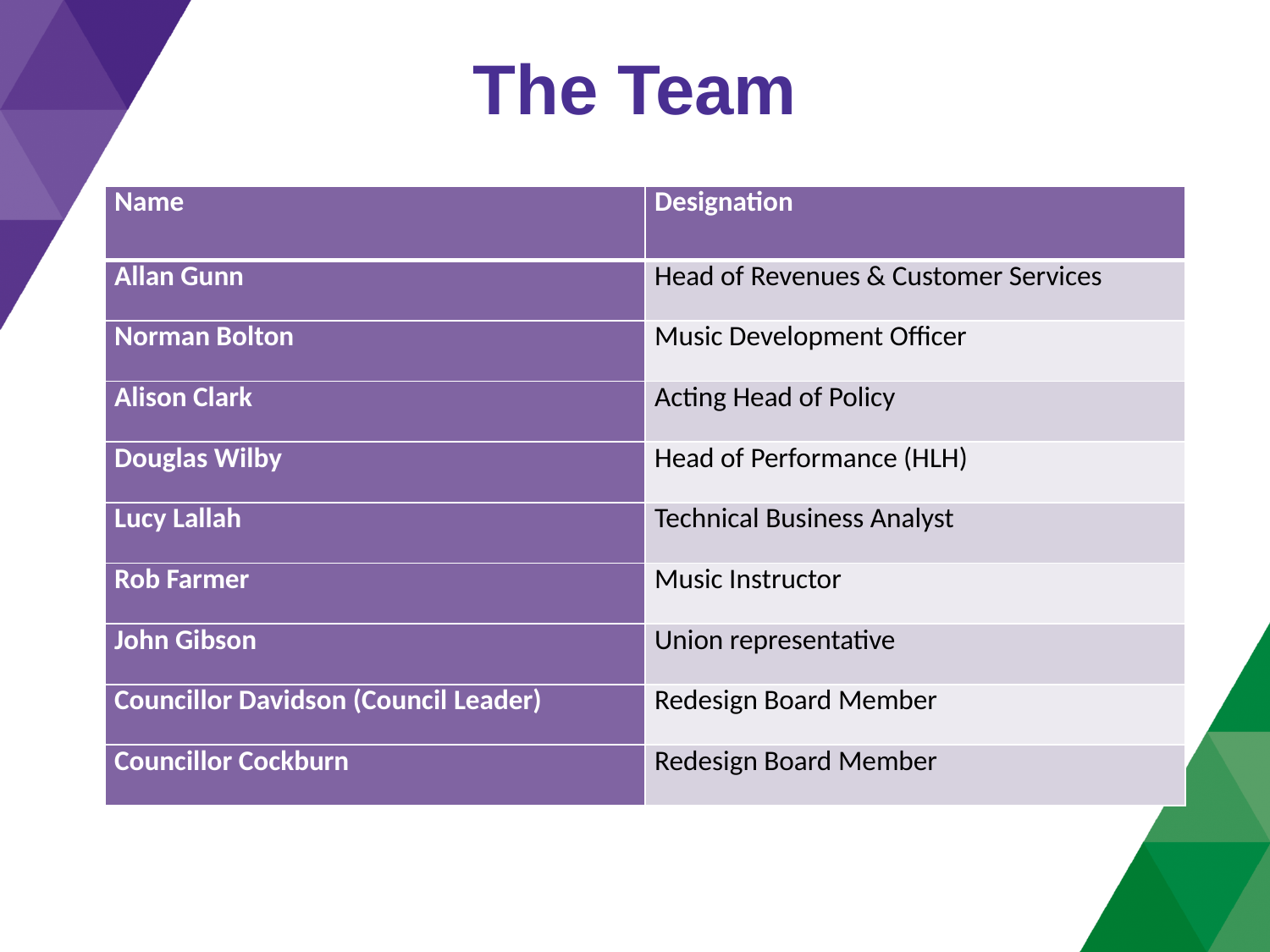

# The Team
| Name | Designation |
| --- | --- |
| Allan Gunn | Head of Revenues & Customer Services |
| Norman Bolton | Music Development Officer |
| Alison Clark | Acting Head of Policy |
| Douglas Wilby | Head of Performance (HLH) |
| Lucy Lallah | Technical Business Analyst |
| Rob Farmer | Music Instructor |
| John Gibson | Union representative |
| Councillor Davidson (Council Leader) | Redesign Board Member |
| Councillor Cockburn | Redesign Board Member |